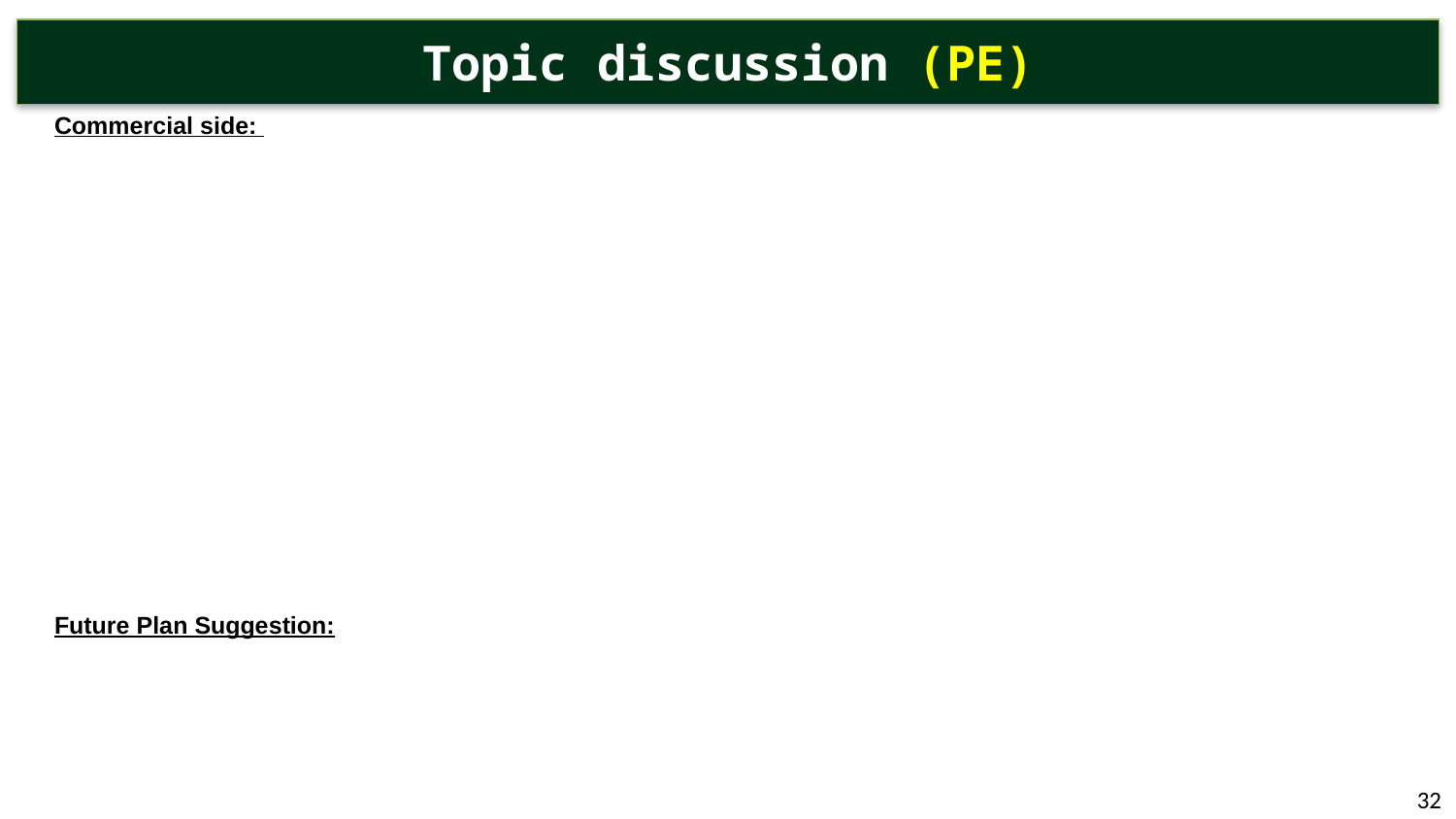

# Topic discussion (PE)
Commercial side:

Future Plan Suggestion:

32